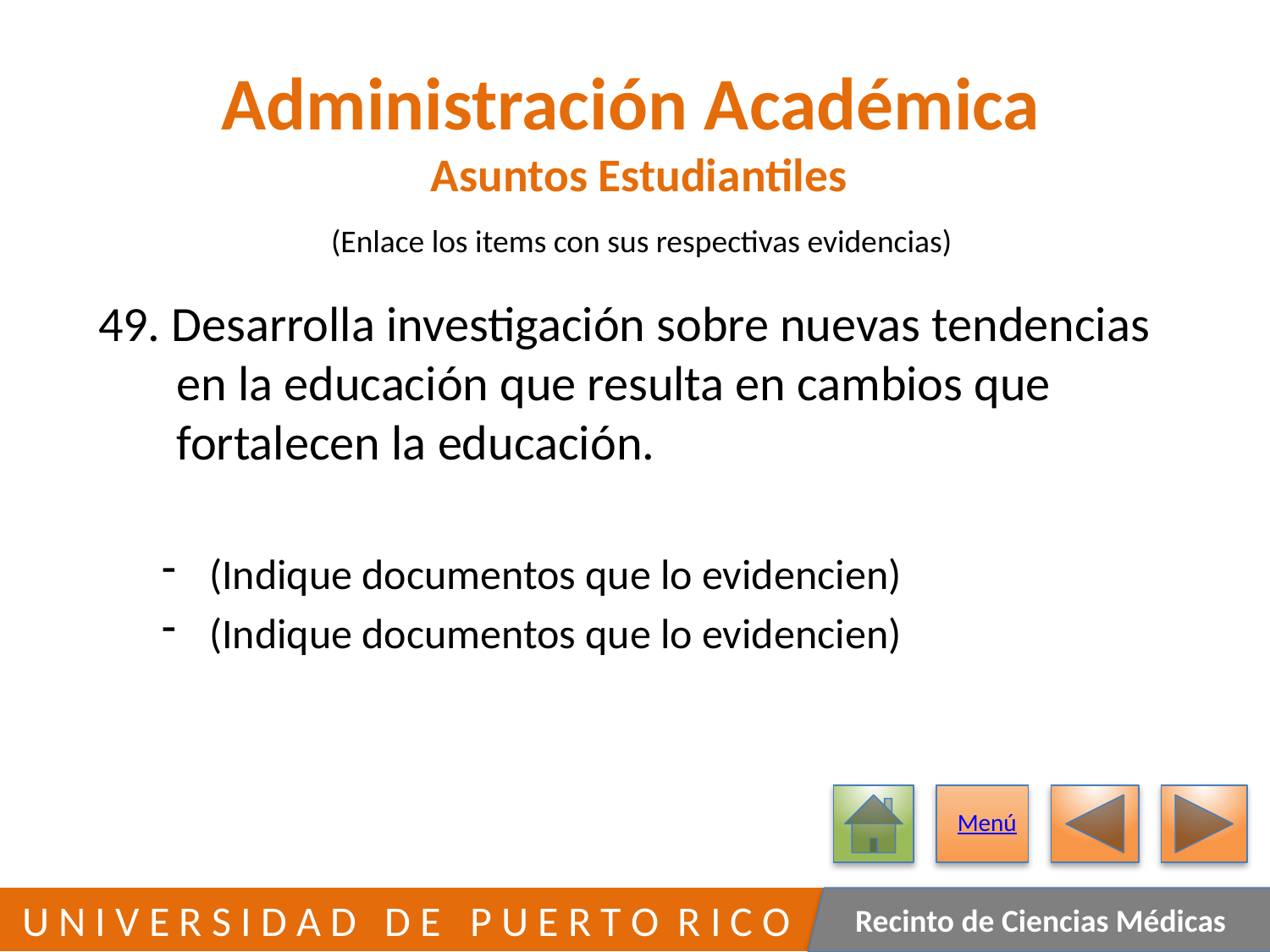

# Administración Académica Asuntos Estudiantiles
(Enlace los items con sus respectivas evidencias)
49. Desarrolla investigación sobre nuevas tendencias
       en la educación que resulta en cambios que
       fortalecen la educación.

(Indique documentos que lo evidencien)
(Indique documentos que lo evidencien)

Menú

416
 U N I V E R S I D A D   D E   P U E R T O  R I C O

Recinto de Ciencias Médicas